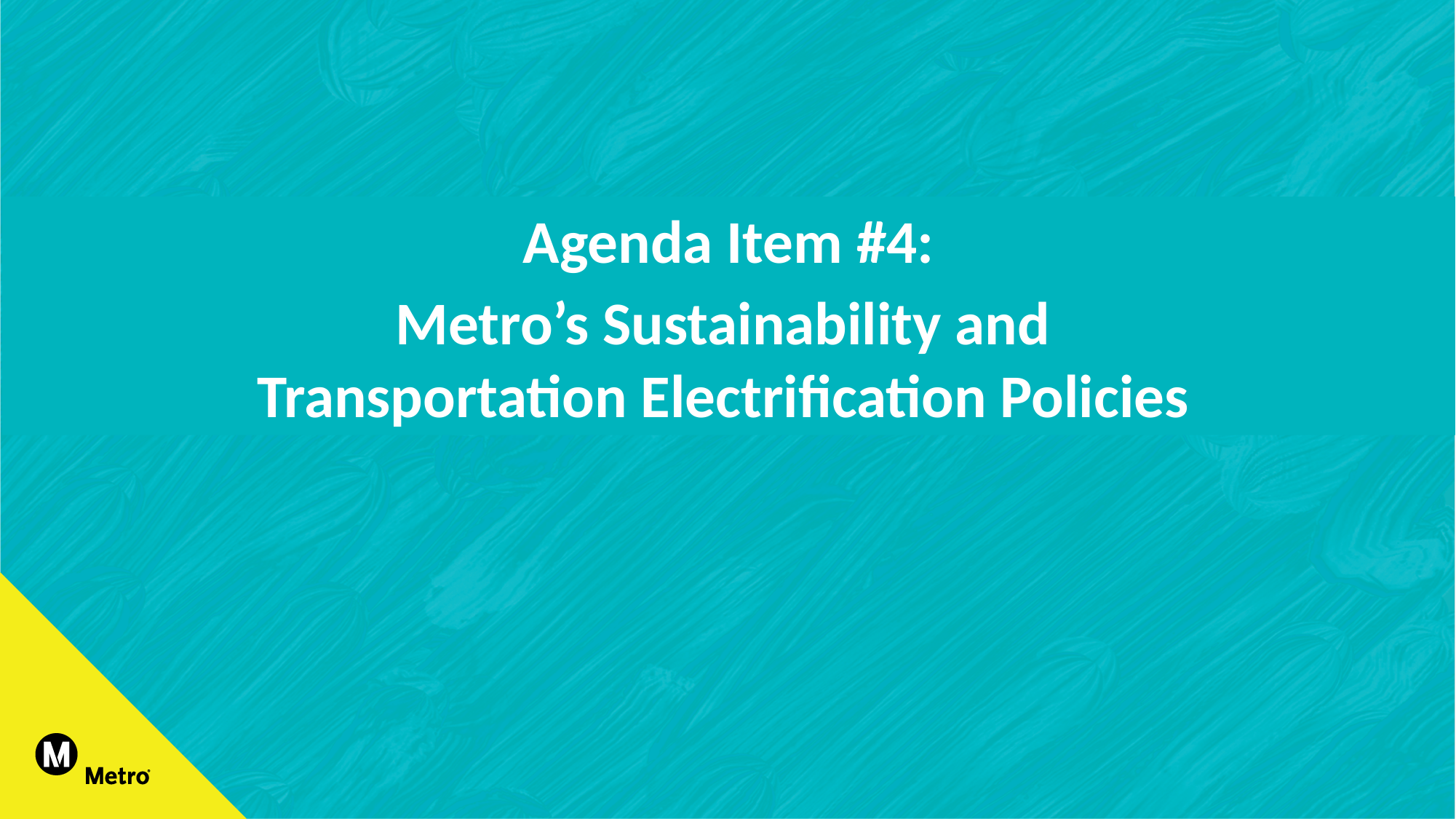

Agenda Item #4:
 Metro’s Sustainability and
Transportation Electrification Policies